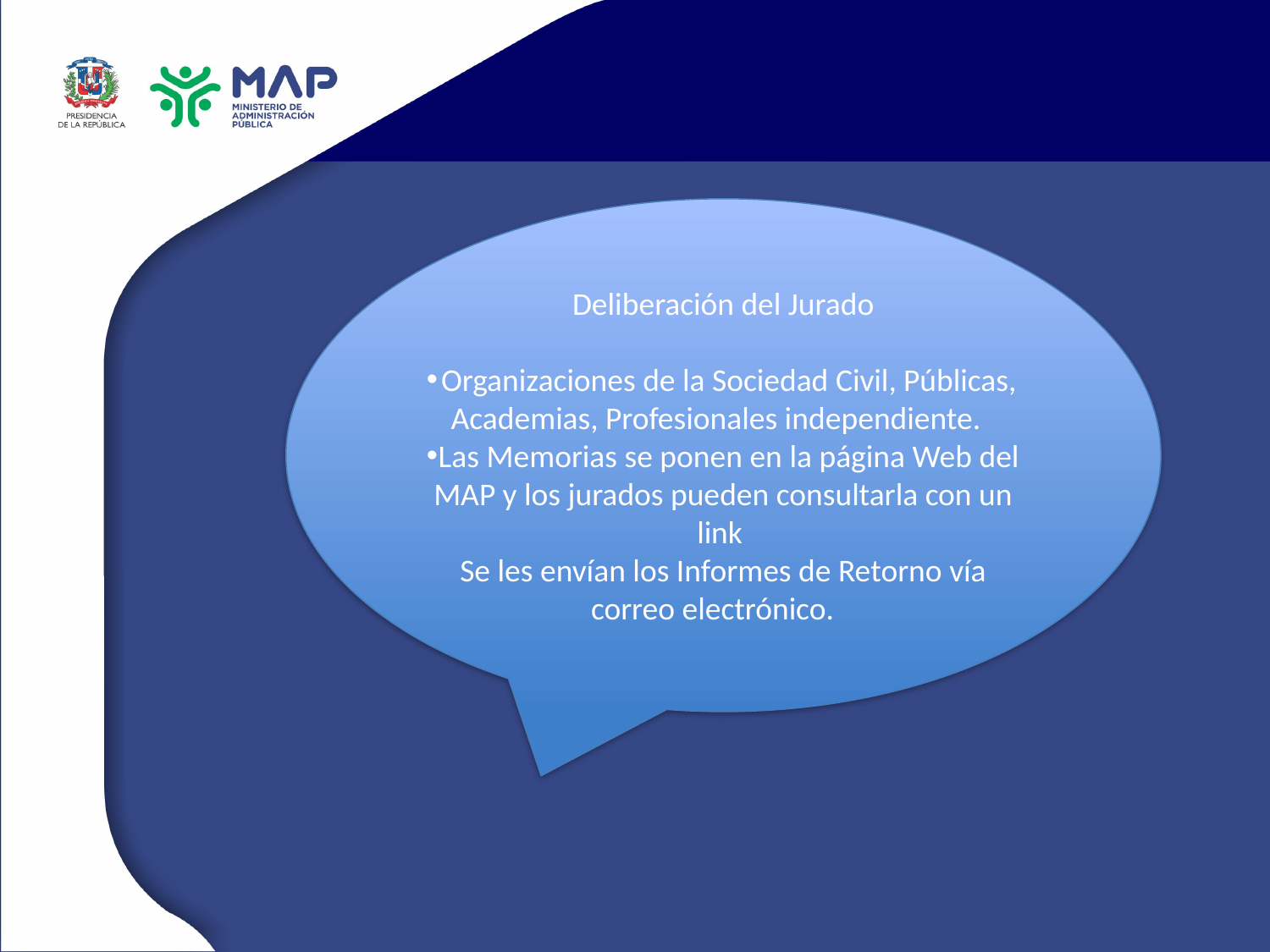

Deliberación del Jurado

Organizaciones de la Sociedad Civil, Públicas, Academias, Profesionales independiente.
Las Memorias se ponen en la página Web del MAP y los jurados pueden consultarla con un link
Se les envían los Informes de Retorno vía correo electrónico.